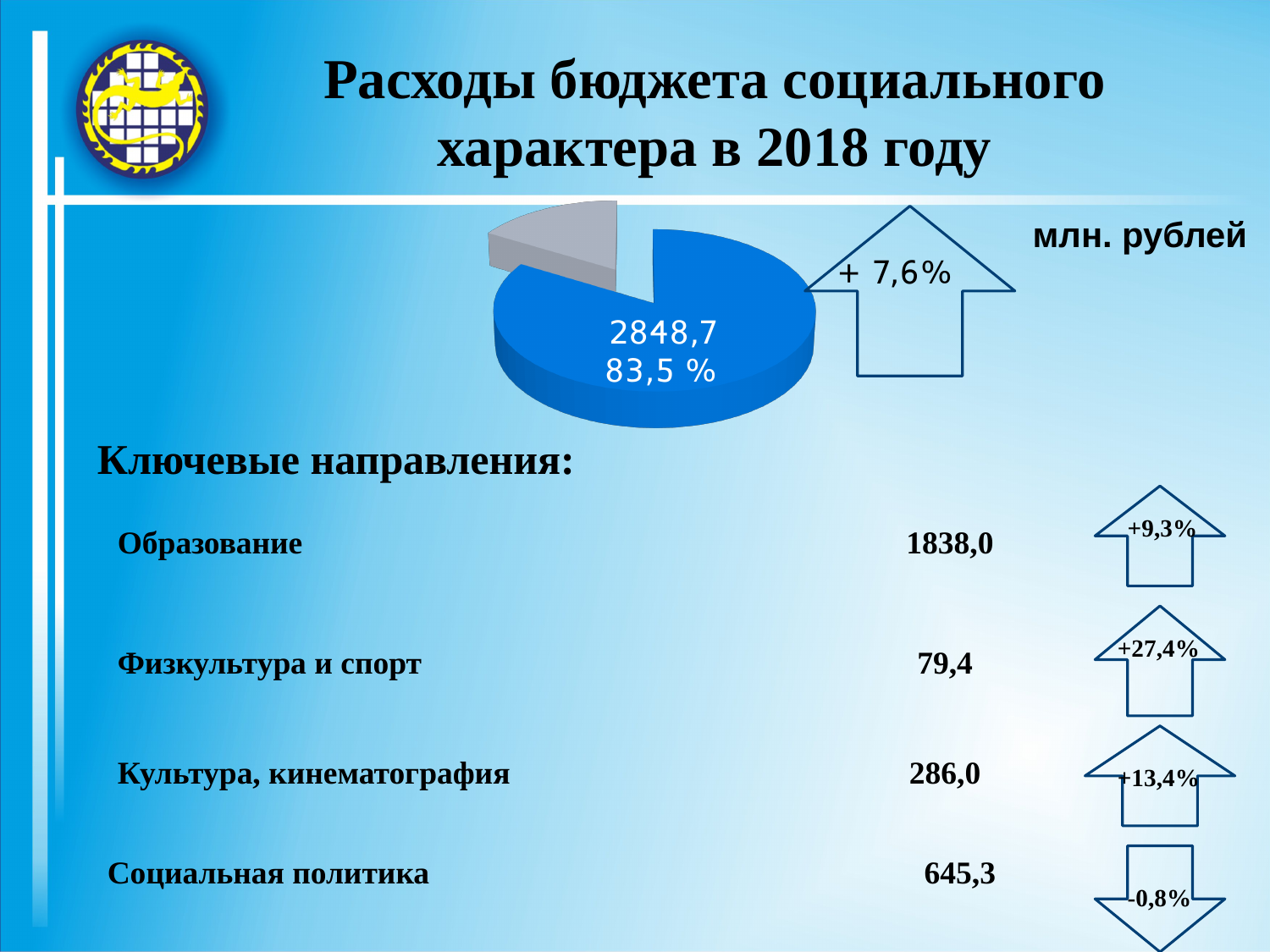

Расходы бюджета социального характера в 2018 году

[unsupported chart]

млн. рублей
+ 7,6%
2848,7
83,5 %
Ключевые направления:

+9,3%
Образование
1838,0

+27,4%
Физкультура и спорт
79,4

Культура, кинематография
286,0
+13,4%

Социальная политика
645,3

-0,8%